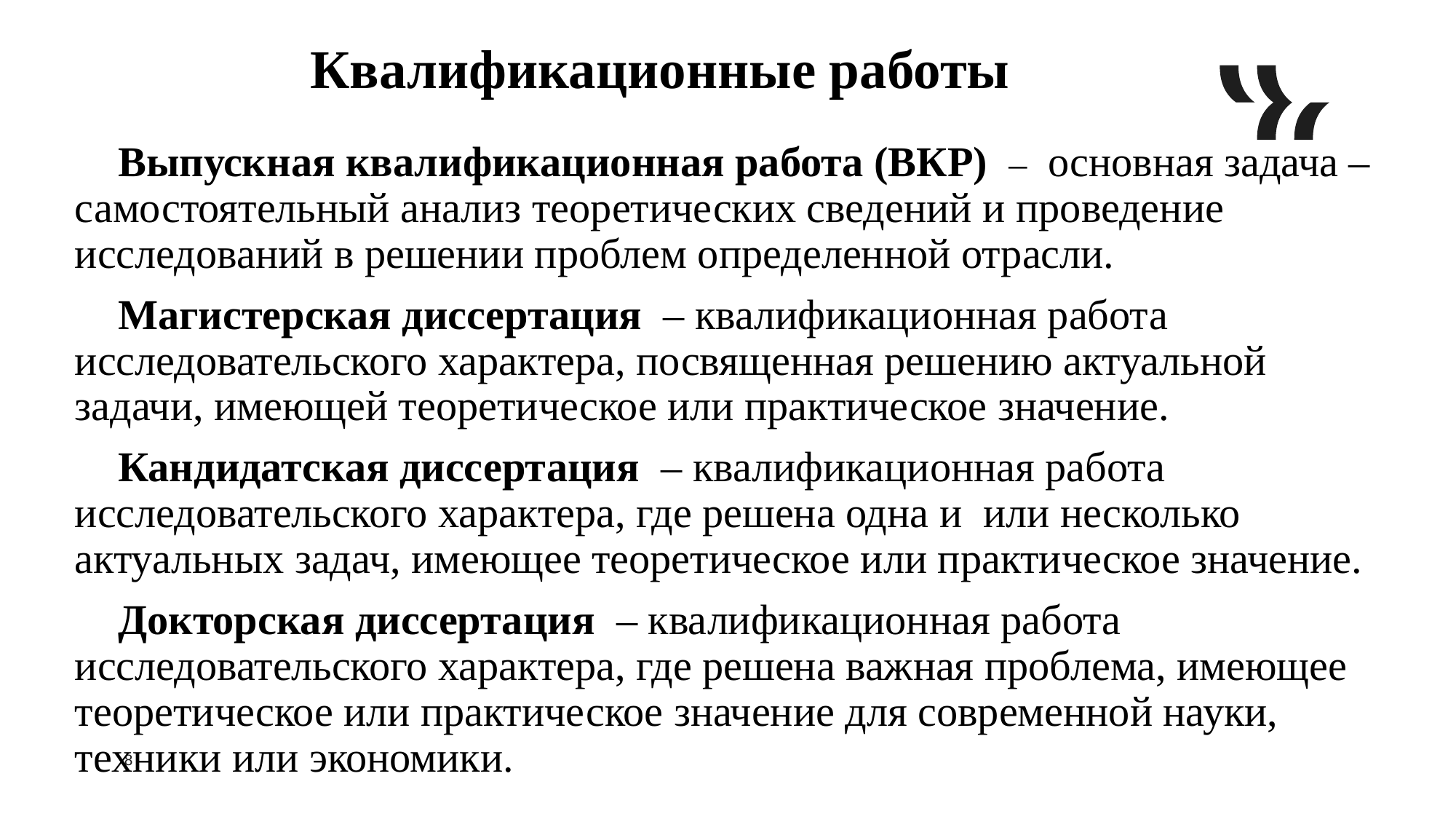

# Квалификационные работы
Выпускная квалификационная работа (ВКР)  –  основная задача – самостоятельный анализ теоретических сведений и проведение исследований в решении проблем определенной отрасли.
Магистерская диссертация  – квалификационная работа исследовательского характера, посвященная решению актуальной задачи, имеющей теоретическое или практическое значение.
Кандидатская диссертация  – квалификационная работа исследовательского характера, где решена одна и  или несколько актуальных задач, имеющее теоретическое или практическое значение.
Докторская диссертация  – квалификационная работа исследовательского характера, где решена важная проблема, имеющее теоретическое или практическое значение для современной науки, техники или экономики.

8